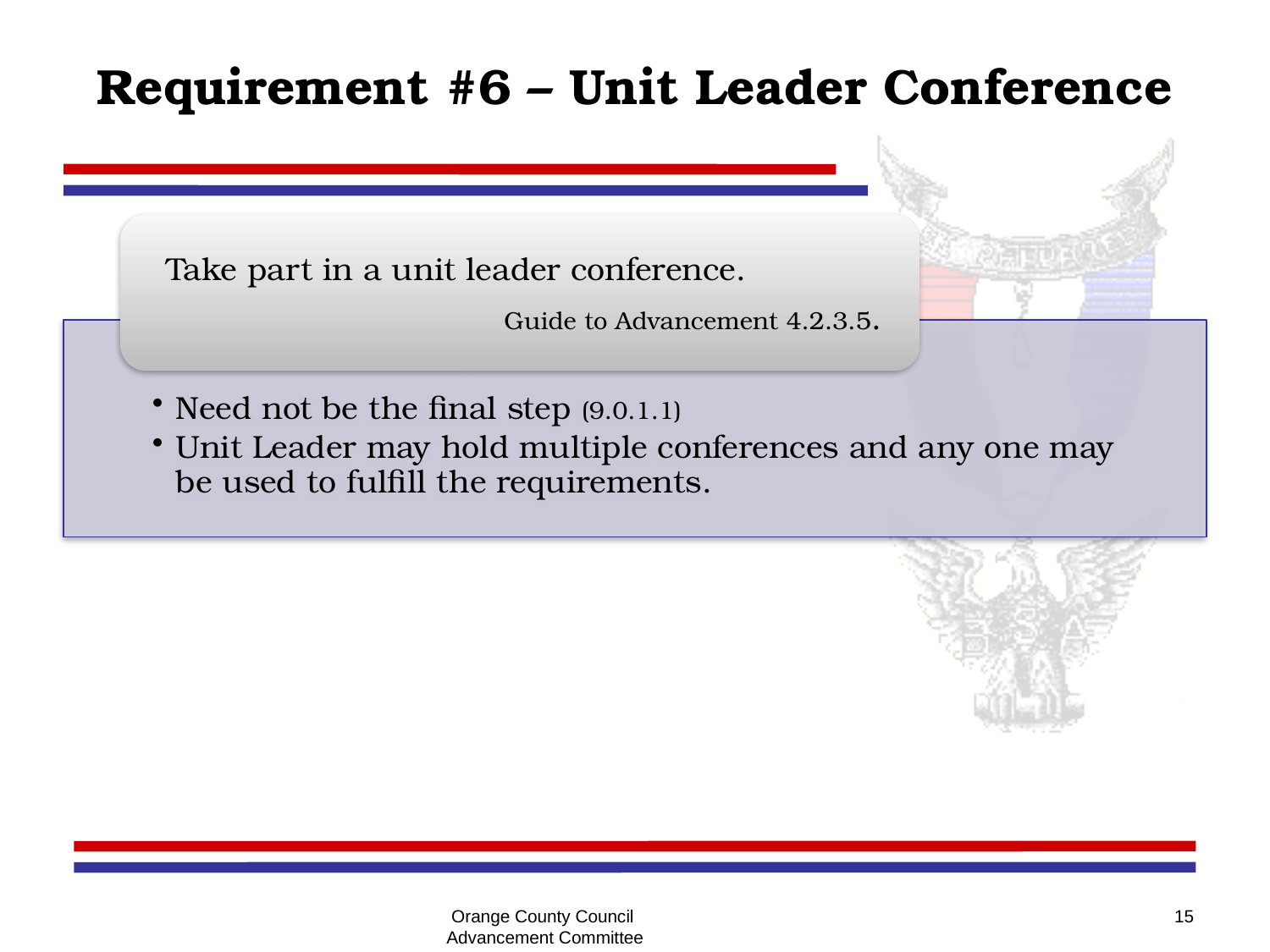

# Requirement #6 – Unit Leader Conference
Need not be the final step (9.0.1.1)
Unit Leader may hold multiple conferences and any one may be used to fulfill the requirements.
Take part in a unit leader conference.
Guide to Advancement 4.2.3.5.
Orange County Council
Advancement Committee

15